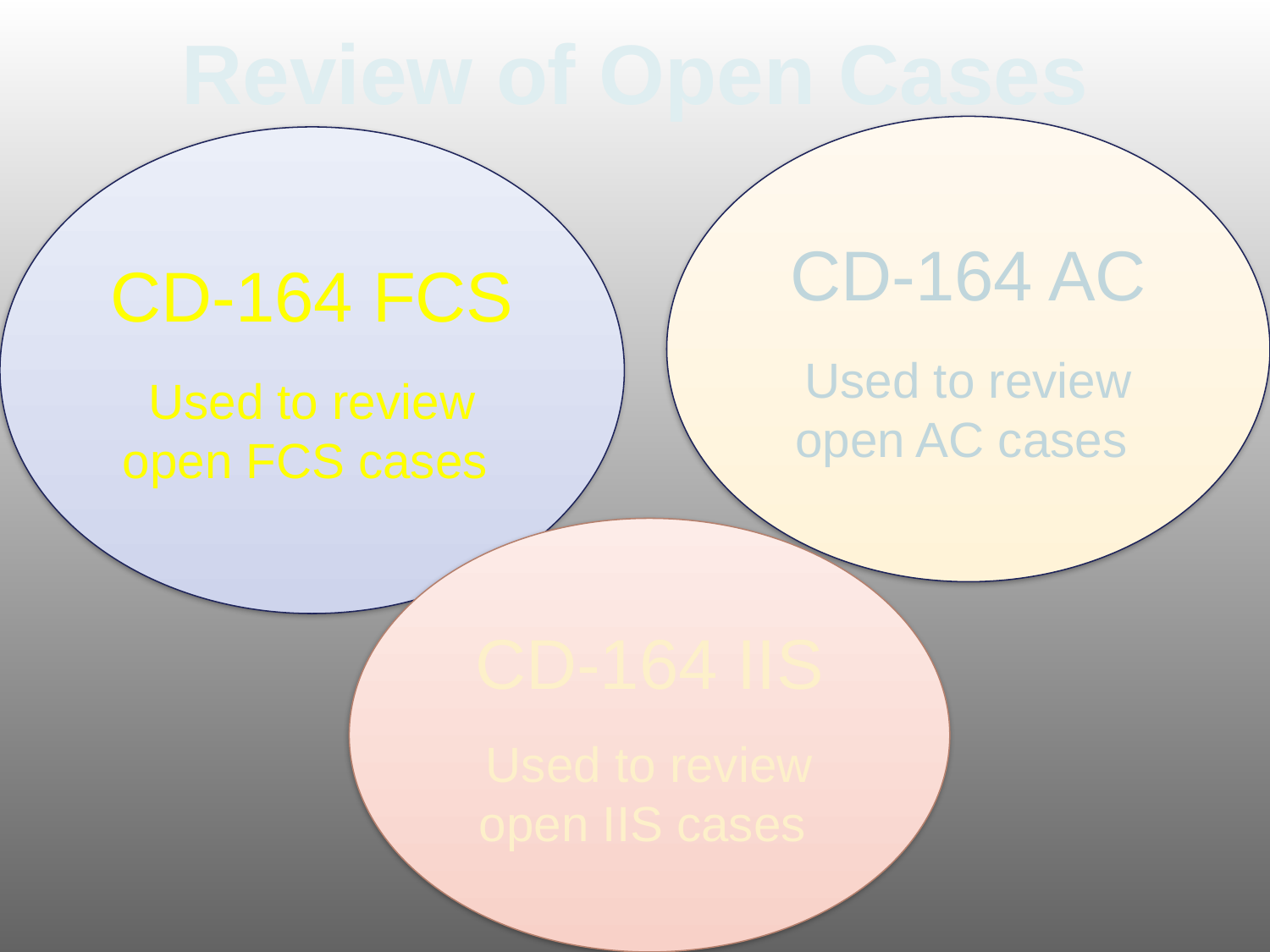

# Review of Open Cases
CD-164 AC

Used to review open AC cases
CD-164 FCS

Used to review open FCS cases
CD-164 IIS

Used to review open IIS cases